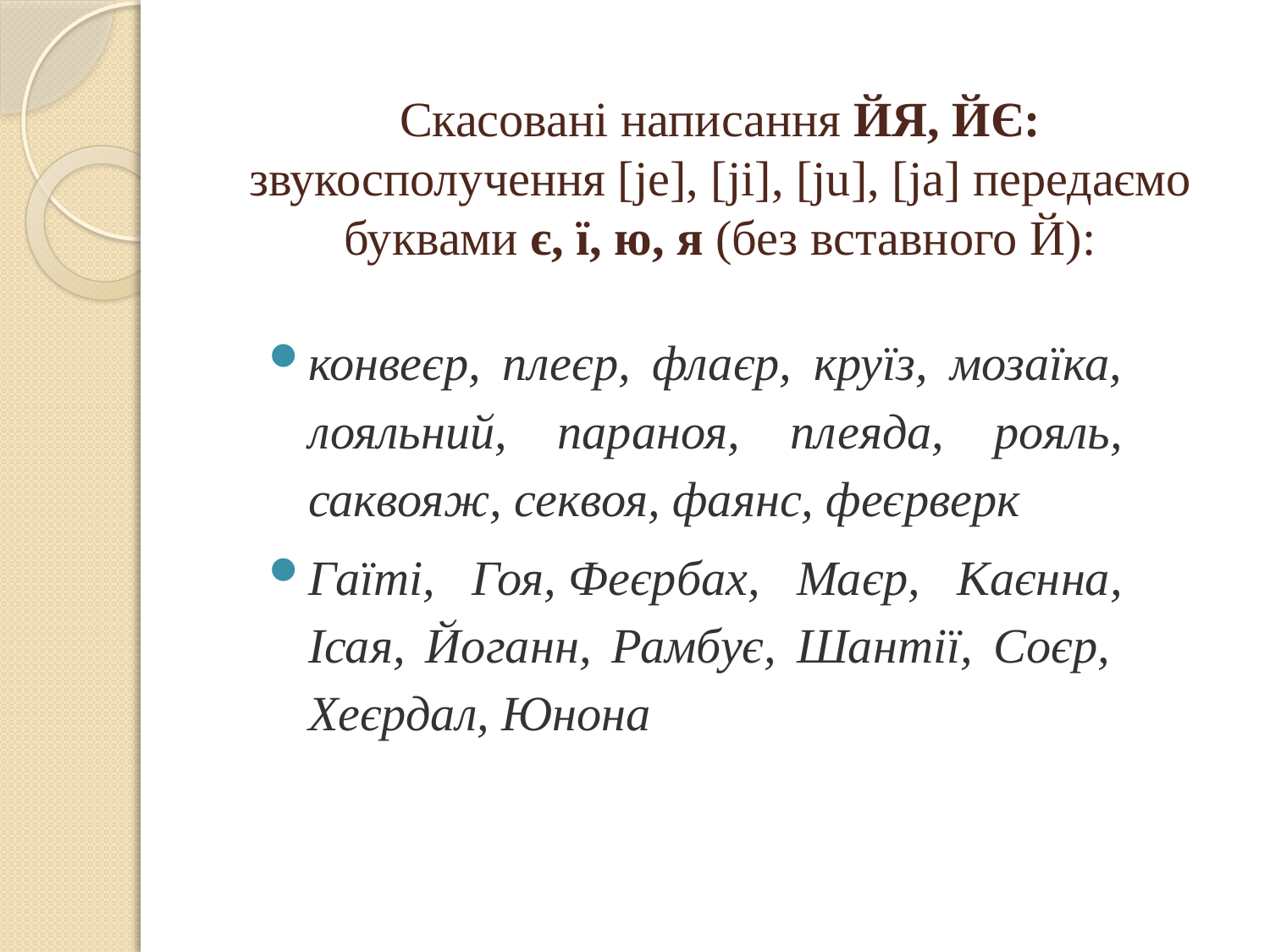

# Скасовані написання ЙЯ, ЙЄ: звукосполучення [je], [ji], [ju], [ja] передаємо буквами є, ї, ю, я (без вставного Й):
конвеєр, плеєр, флаєр, круїз, мозаїка, лояльний, параноя, плеяда, рояль, саквояж, секвоя, фаянс, феєрверк
Гаїті, Гоя, Феєрбах, Маєр, Каєнна, Ісая, Йоганн, Рамбує, Шантії, Соєр,  Хеєрдал, Юнона